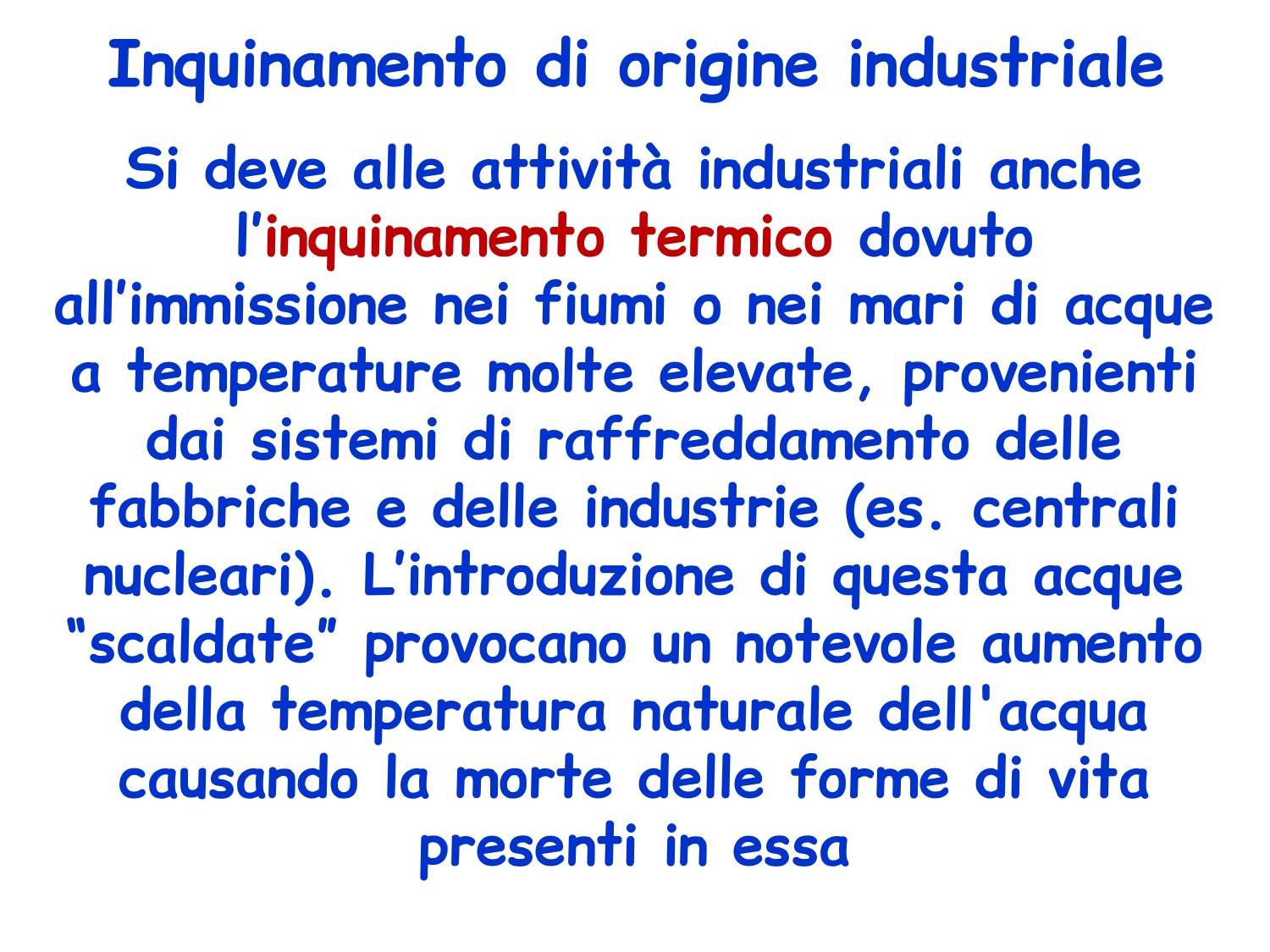

Inquinamento di origine industriale
Si deve alle attività industriali anche l’inquinamento termico dovuto all’immissione nei fiumi o nei mari di acque a temperature molte elevate, provenienti dai sistemi di raffreddamento delle fabbriche e delle industrie (es. centrali nucleari). L’introduzione di questa acque “scaldate” provocano un notevole aumento della temperatura naturale dell'acqua causando la morte delle forme di vita presenti in essa